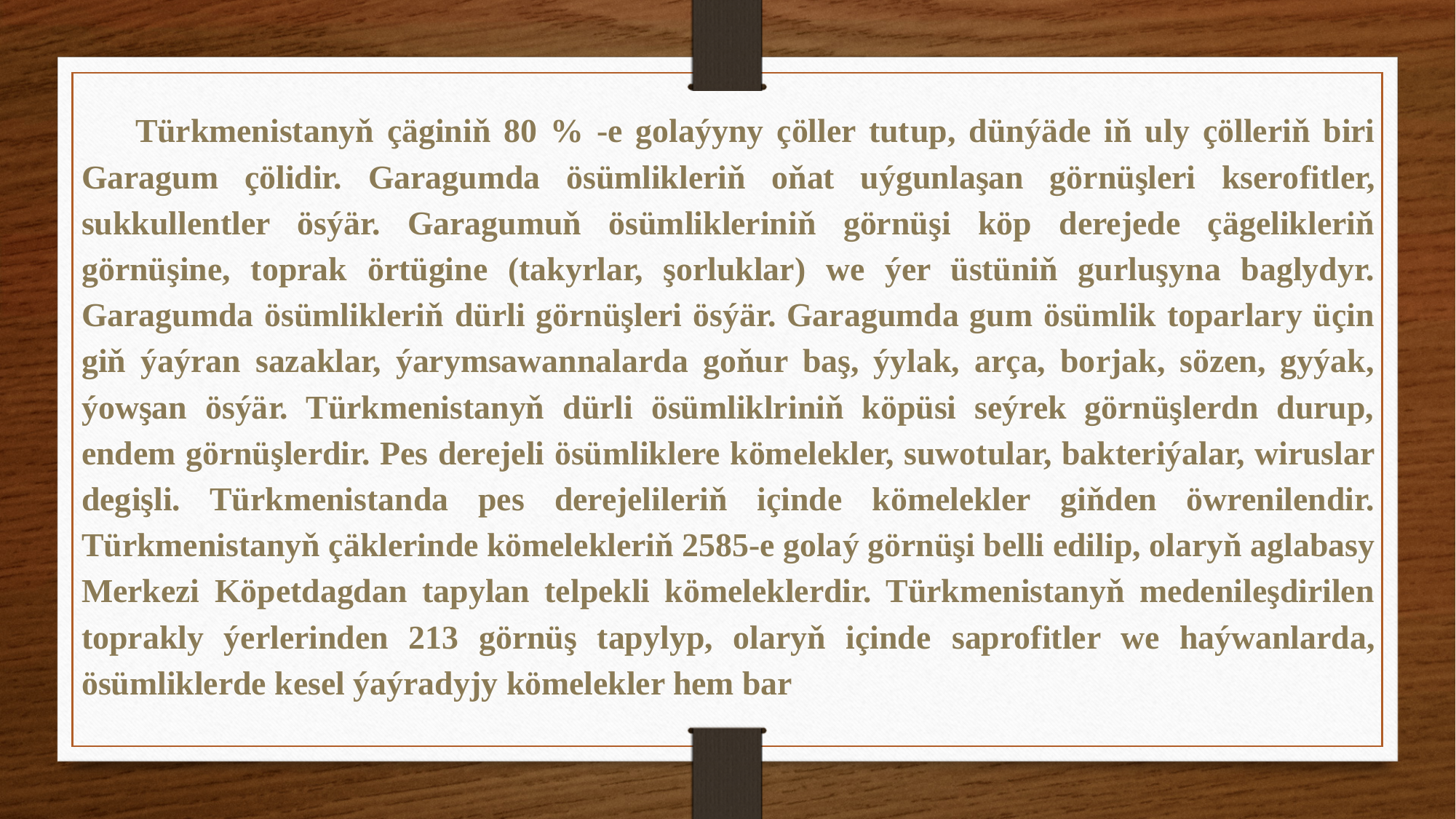

Türkmenistanyň çäginiň 80 % -e golaýyny çöller tutup, dünýäde iň uly çölleriň biri Garagum çölidir. Garagumda ösümlikleriň oňat uýgunlaşan görnüşleri kserofitler, sukkullentler ösýär. Garagumuň ösümlikleriniň görnüşi köp derejede çägelikleriň görnüşine, toprak örtügine (takyrlar, şorluklar) we ýer üstüniň gurluşyna baglydyr. Garagumda ösümlikleriň dürli görnüşleri ösýär. Garagumda gum ösümlik toparlary üçin giň ýaýran sazaklar, ýarymsawannalarda goňur baş, ýylak, arça, borjak, sözen, gyýak, ýowşan ösýär. Türkmenistanyň dürli ösümliklriniň köpüsi seýrek görnüşlerdn durup, endem görnüşlerdir. Pes derejeli ösümliklere kömelekler, suwotular, bakteriýalar, wiruslar degişli. Türkmenistanda pes derejelileriň içinde kömelekler giňden öwrenilendir. Türkmenistanyň çäklerinde kömelekleriň 2585-e golaý görnüşi belli edilip, olaryň aglabasy Merkezi Köpetdagdan tapylan telpekli kömeleklerdir. Türkmenistanyň medenileşdirilen toprakly ýerlerinden 213 görnüş tapylyp, olaryň içinde saprofitler we haýwanlarda, ösümliklerde kesel ýaýradyjy kömelekler hem bar